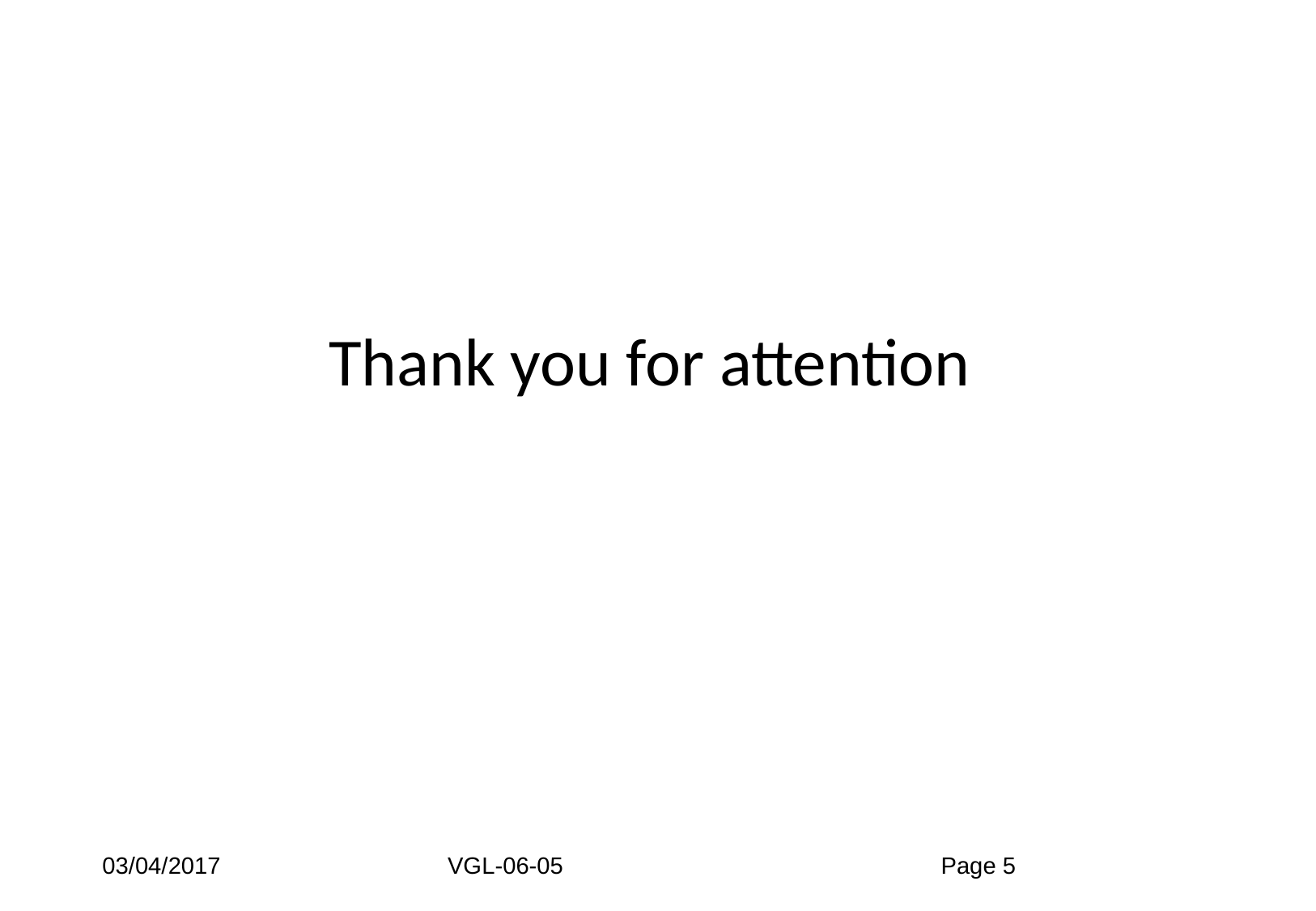

Thank you for attention
03/04/2017
VGL-06-05
Page 5